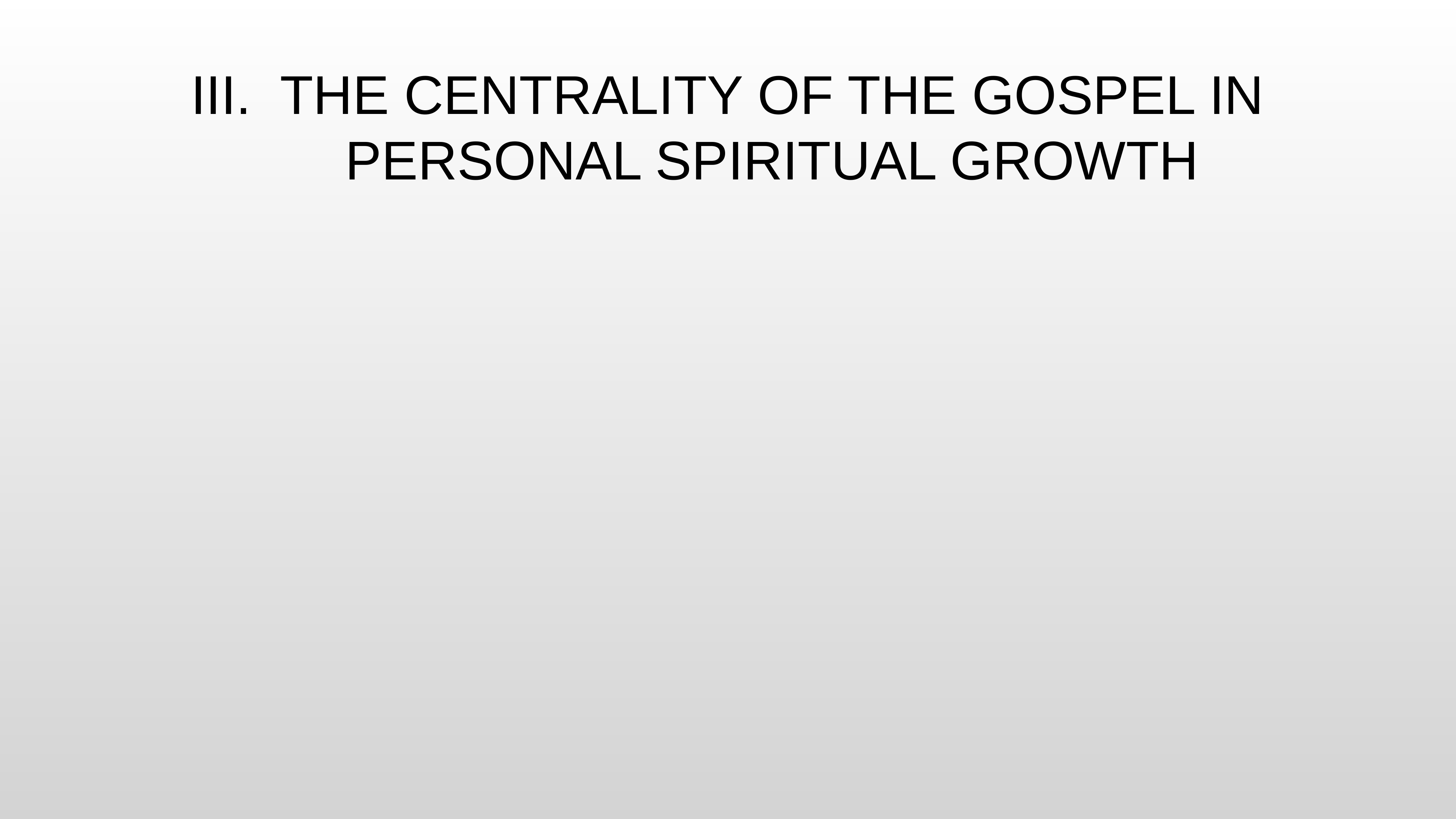

# THE CENTRALITY OF THE GOSPEL IN PERSONAL SPIRITUAL GROWTH